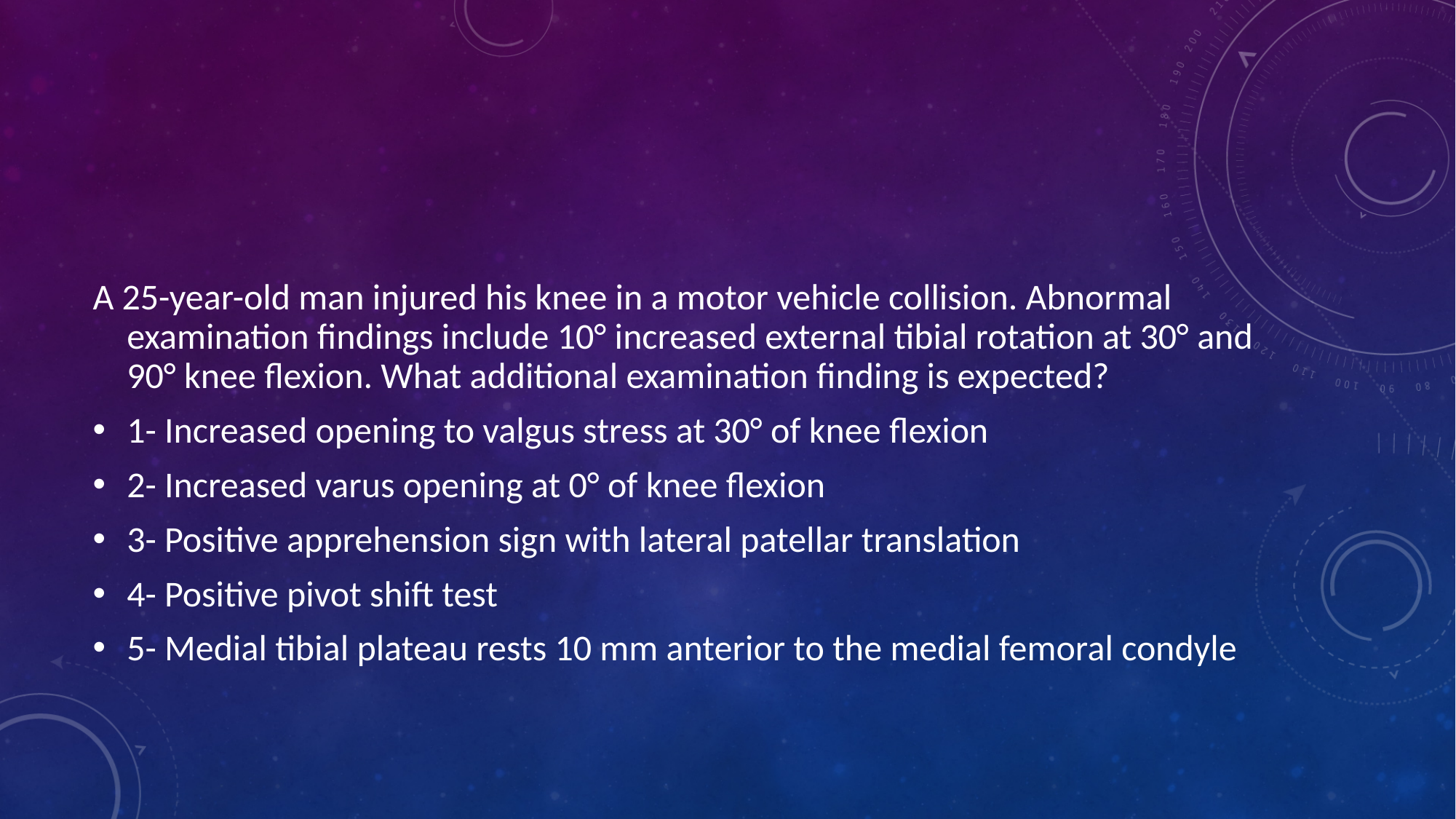

#
A 25-year-old man injured his knee in a motor vehicle collision. Abnormal examination findings include 10° increased external tibial rotation at 30° and 90° knee flexion. What additional examination finding is expected?
1- Increased opening to valgus stress at 30° of knee flexion
2- Increased varus opening at 0° of knee flexion
3- Positive apprehension sign with lateral patellar translation
4- Positive pivot shift test
5- Medial tibial plateau rests 10 mm anterior to the medial femoral condyle